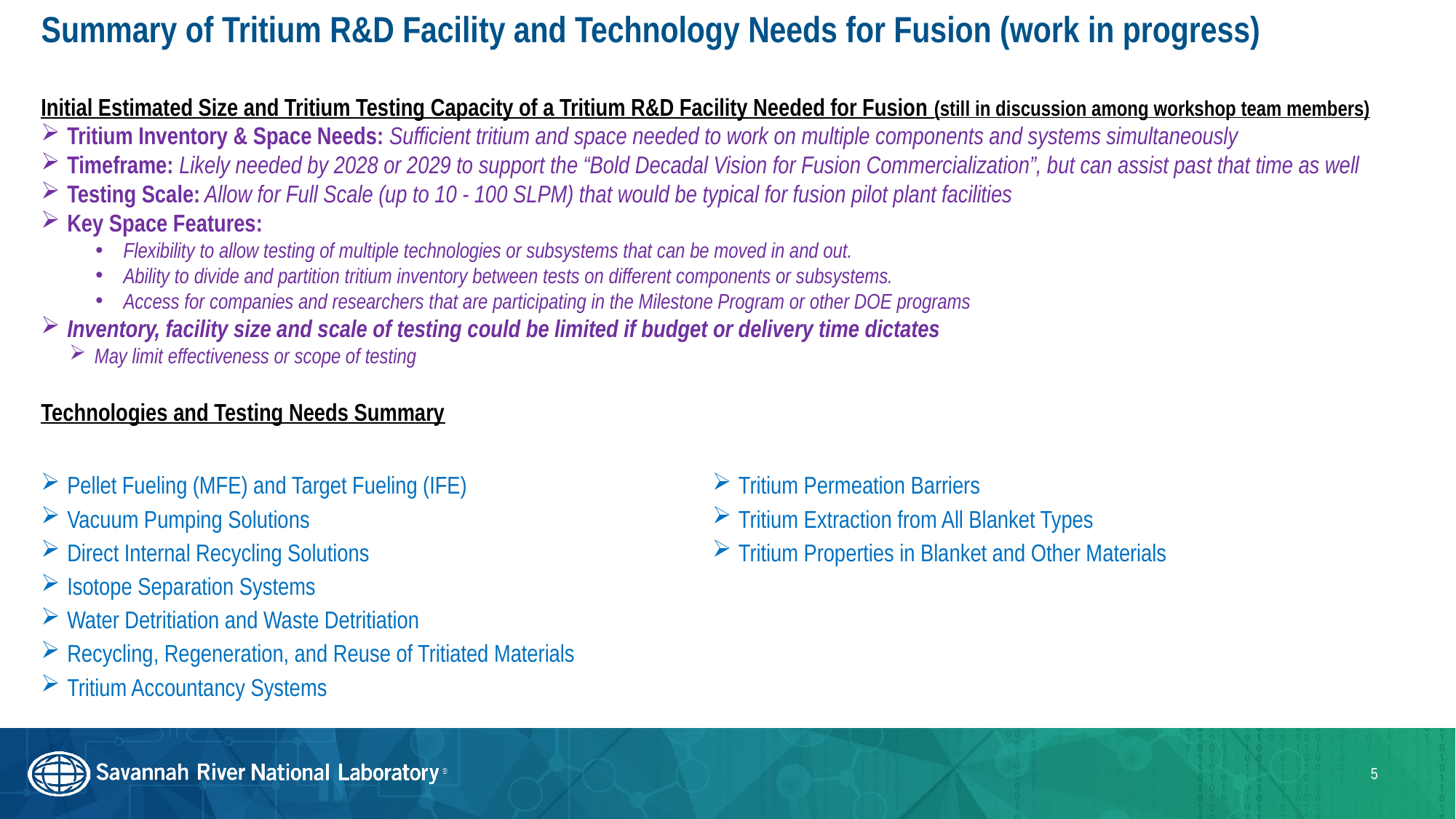

# Summary of Tritium R&D Facility and Technology Needs for Fusion (work in progress)
Initial Estimated Size and Tritium Testing Capacity of a Tritium R&D Facility Needed for Fusion (still in discussion among workshop team members)
Tritium Inventory & Space Needs: Sufficient tritium and space needed to work on multiple components and systems simultaneously
Timeframe: Likely needed by 2028 or 2029 to support the “Bold Decadal Vision for Fusion Commercialization”, but can assist past that time as well
Testing Scale: Allow for Full Scale (up to 10 - 100 SLPM) that would be typical for fusion pilot plant facilities
Key Space Features:
Flexibility to allow testing of multiple technologies or subsystems that can be moved in and out.
Ability to divide and partition tritium inventory between tests on different components or subsystems.
Access for companies and researchers that are participating in the Milestone Program or other DOE programs
Inventory, facility size and scale of testing could be limited if budget or delivery time dictates
May limit effectiveness or scope of testing

Technologies and Testing Needs Summary

Pellet Fueling (MFE) and Target Fueling (IFE)
Vacuum Pumping Solutions
Direct Internal Recycling Solutions
Isotope Separation Systems
Water Detritiation and Waste Detritiation
Recycling, Regeneration, and Reuse of Tritiated Materials
Tritium Accountancy Systems
Tritium Permeation Barriers
Tritium Extraction from All Blanket Types
Tritium Properties in Blanket and Other Materials

5